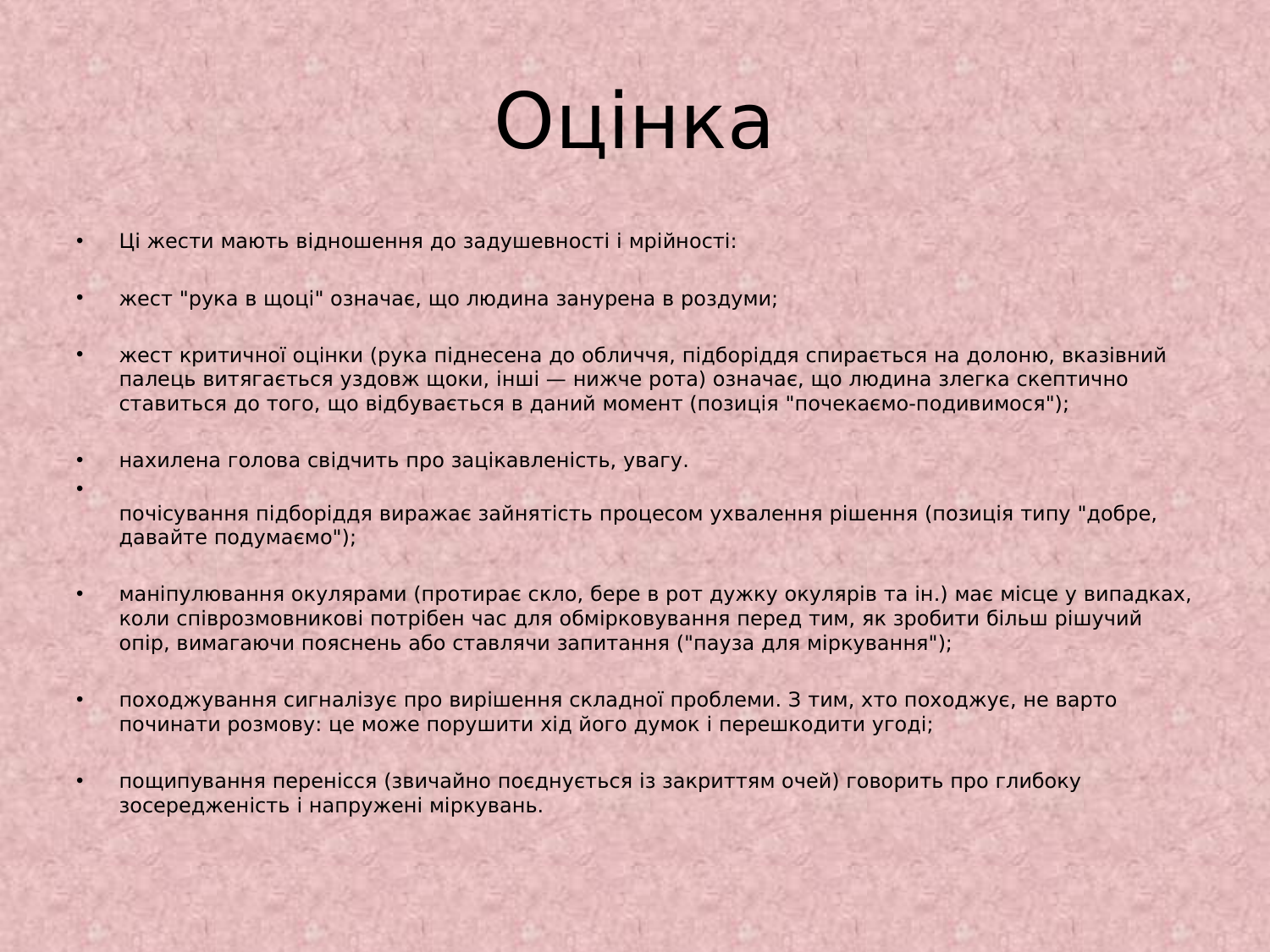

# Оцінка
Ці жести мають відношення до задушевності і мрійності:

жест "рука в щоці" означає, що людина занурена в роздуми;

жест критичної оцінки (рука піднесена до обличчя, підборіддя спирається на долоню, вказівний палець витягається уздовж щоки, інші — нижче рота) означає, що людина злегка скептично ставиться до того, що відбувається в даний момент (позиція "почекаємо-подивимося");

нахилена голова свідчить про зацікавленість, увагу.
почісування підборіддя виражає зайнятість процесом ухвалення рішення (позиція типу "добре, давайте подумаємо");

маніпулювання окулярами (протирає скло, бере в рот дужку окулярів та ін.) має місце у випадках, коли співрозмовникові потрібен час для обмірковування перед тим, як зробити більш рішучий опір, вимагаючи пояснень або ставлячи запитання ("пауза для міркування");

походжування сигналізує про вирішення складної проблеми. З тим, хто походжує, не варто починати розмову: це може порушити хід його думок і перешкодити угоді;

пощипування перенісся (звичайно поєднується із закриттям очей) говорить про глибоку зосередженість і напружені міркувань.